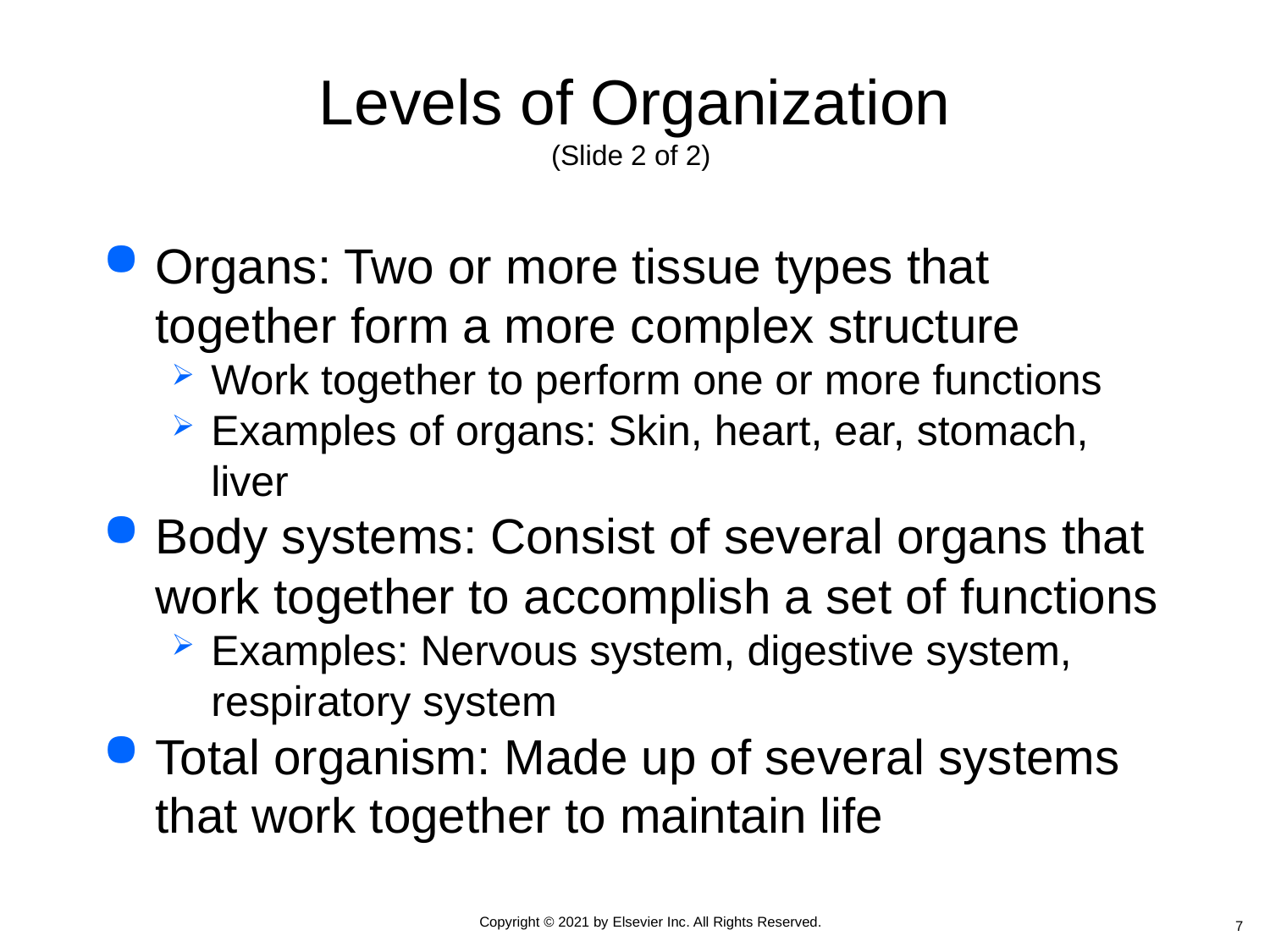

# Levels of Organization (Slide 2 of 2)
Organs: Two or more tissue types that together form a more complex structure
Work together to perform one or more functions
Examples of organs: Skin, heart, ear, stomach, liver
Body systems: Consist of several organs that work together to accomplish a set of functions
Examples: Nervous system, digestive system, respiratory system
Total organism: Made up of several systems that work together to maintain life
7